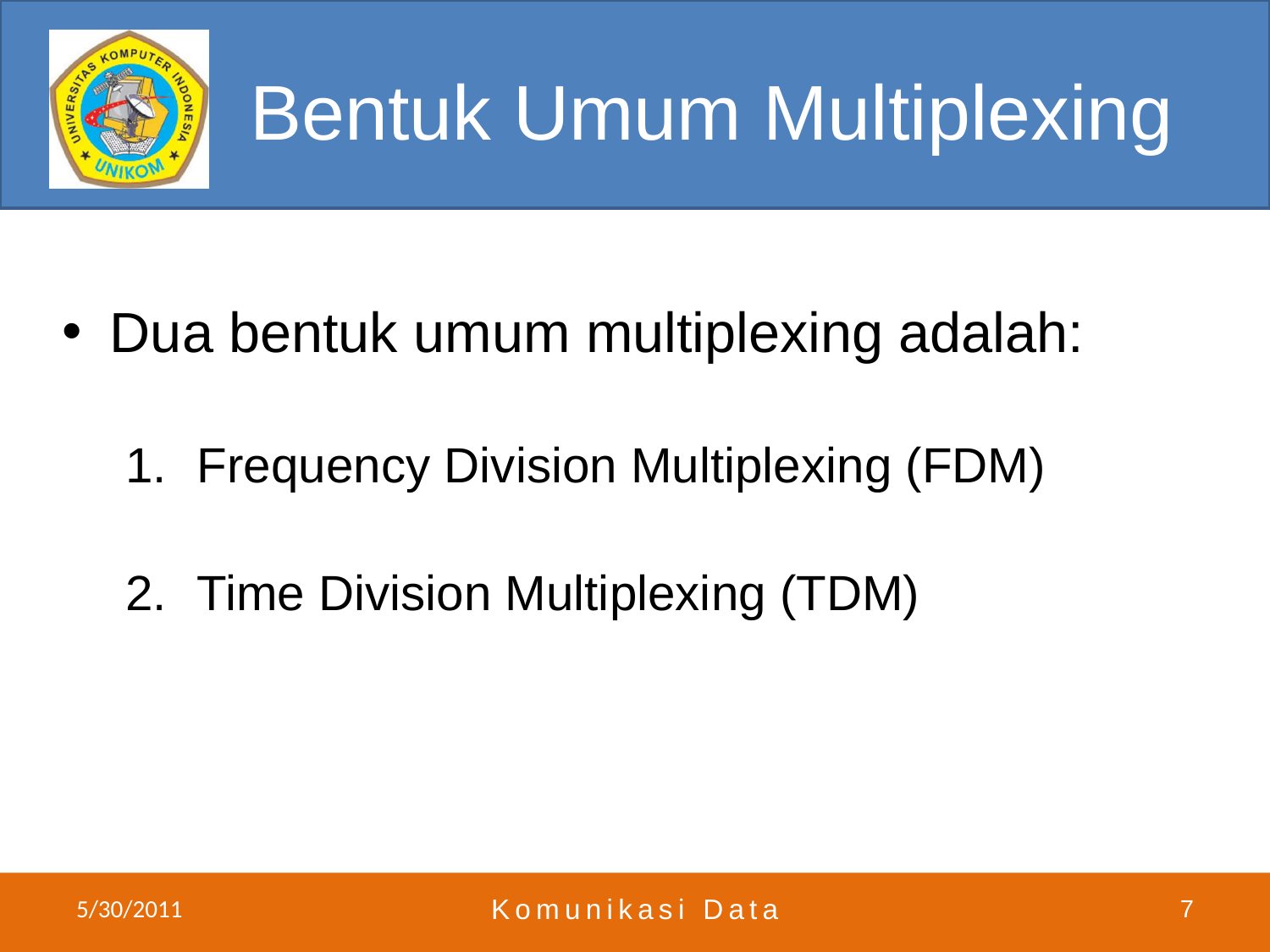

# Bentuk Umum Multiplexing
Dua bentuk umum multiplexing adalah:
Frequency Division Multiplexing (FDM)
Time Division Multiplexing (TDM)

5/30/2011
Komunikasi Data
7